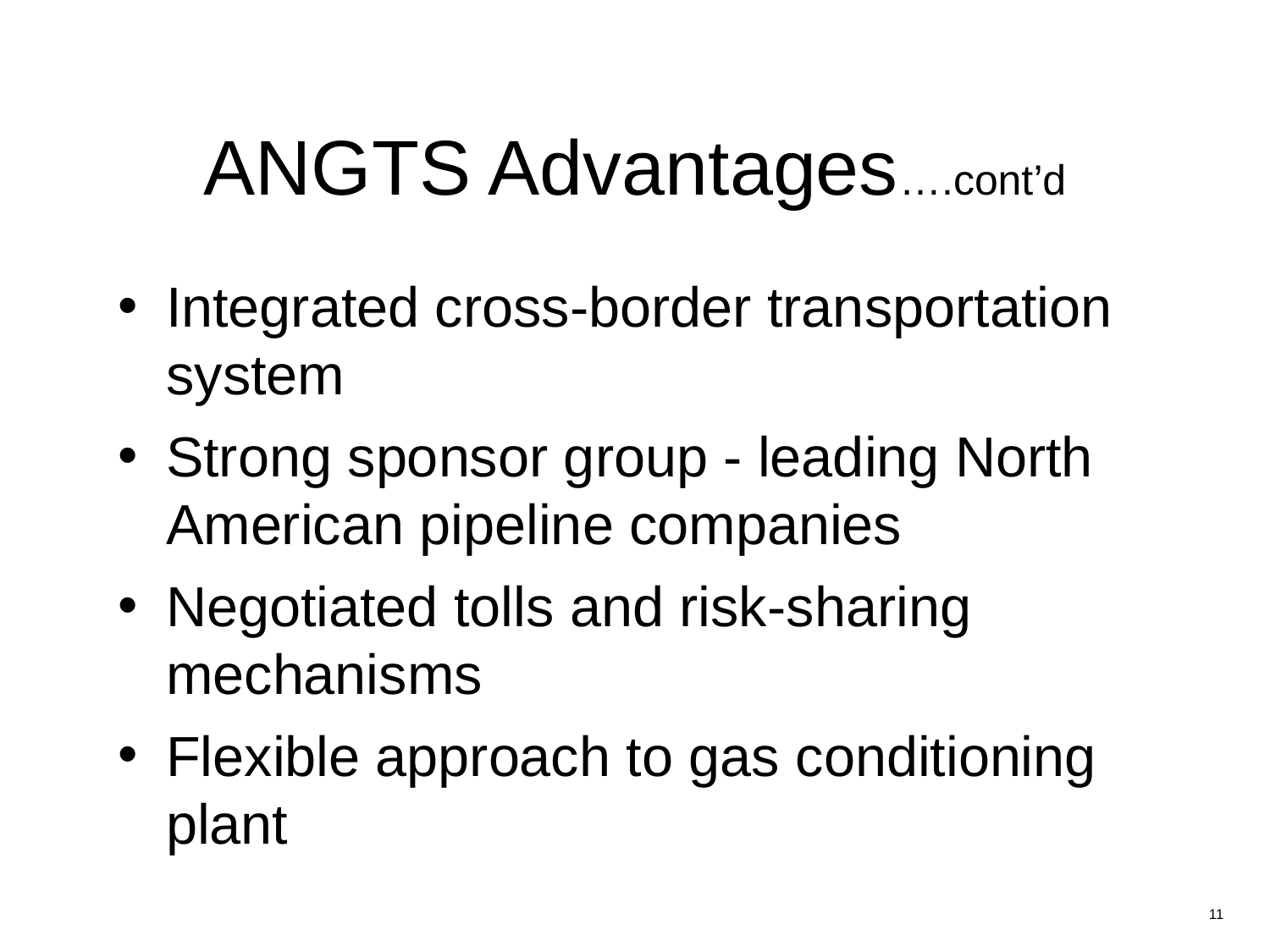

ANGTS Advantages….cont’d
# Integrated cross-border transportation system
Strong sponsor group - leading North American pipeline companies
Negotiated tolls and risk-sharing mechanisms
Flexible approach to gas conditioning plant
11